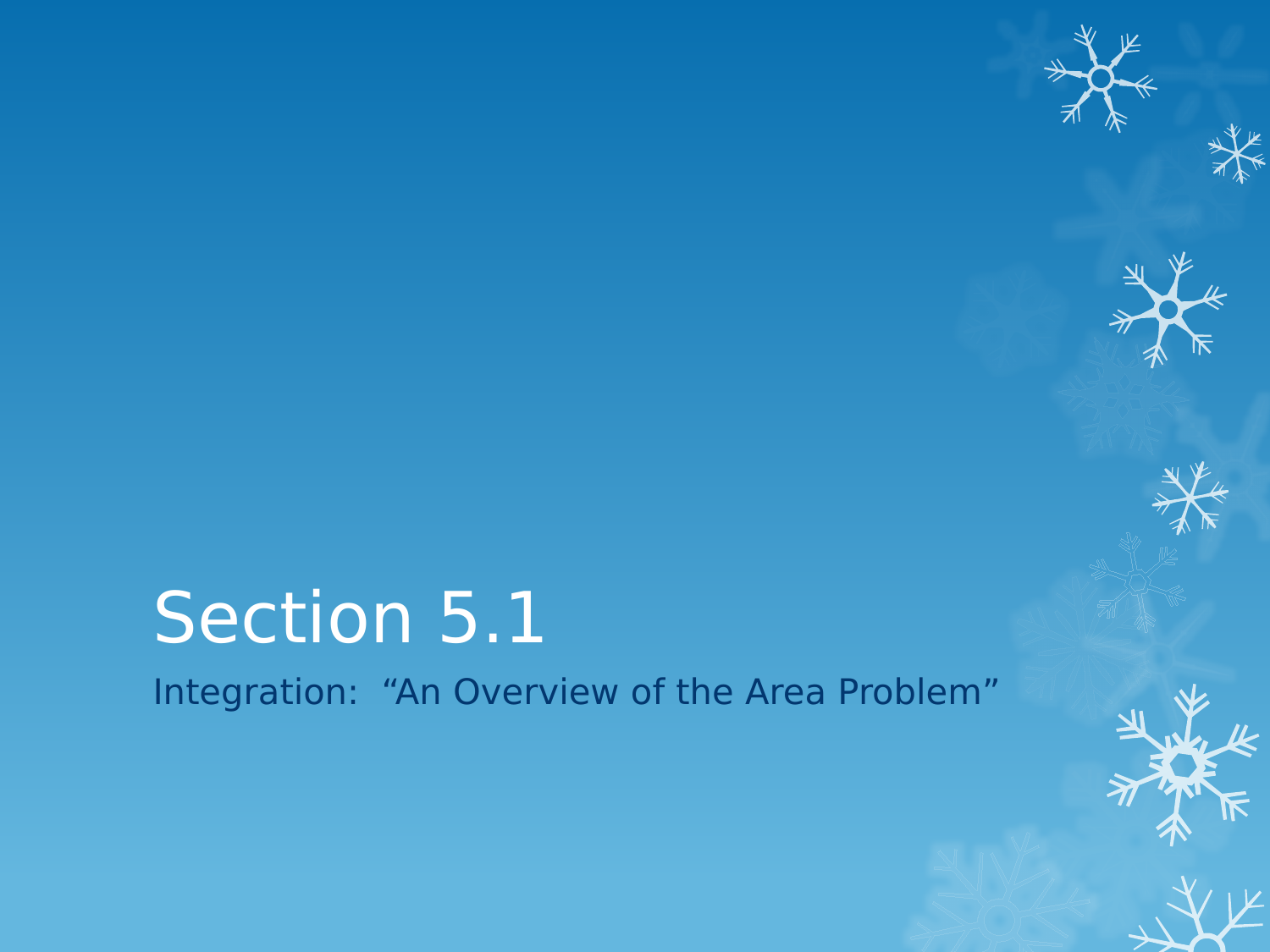

# Section 5.1
Integration:  “An Overview of the Area Problem”